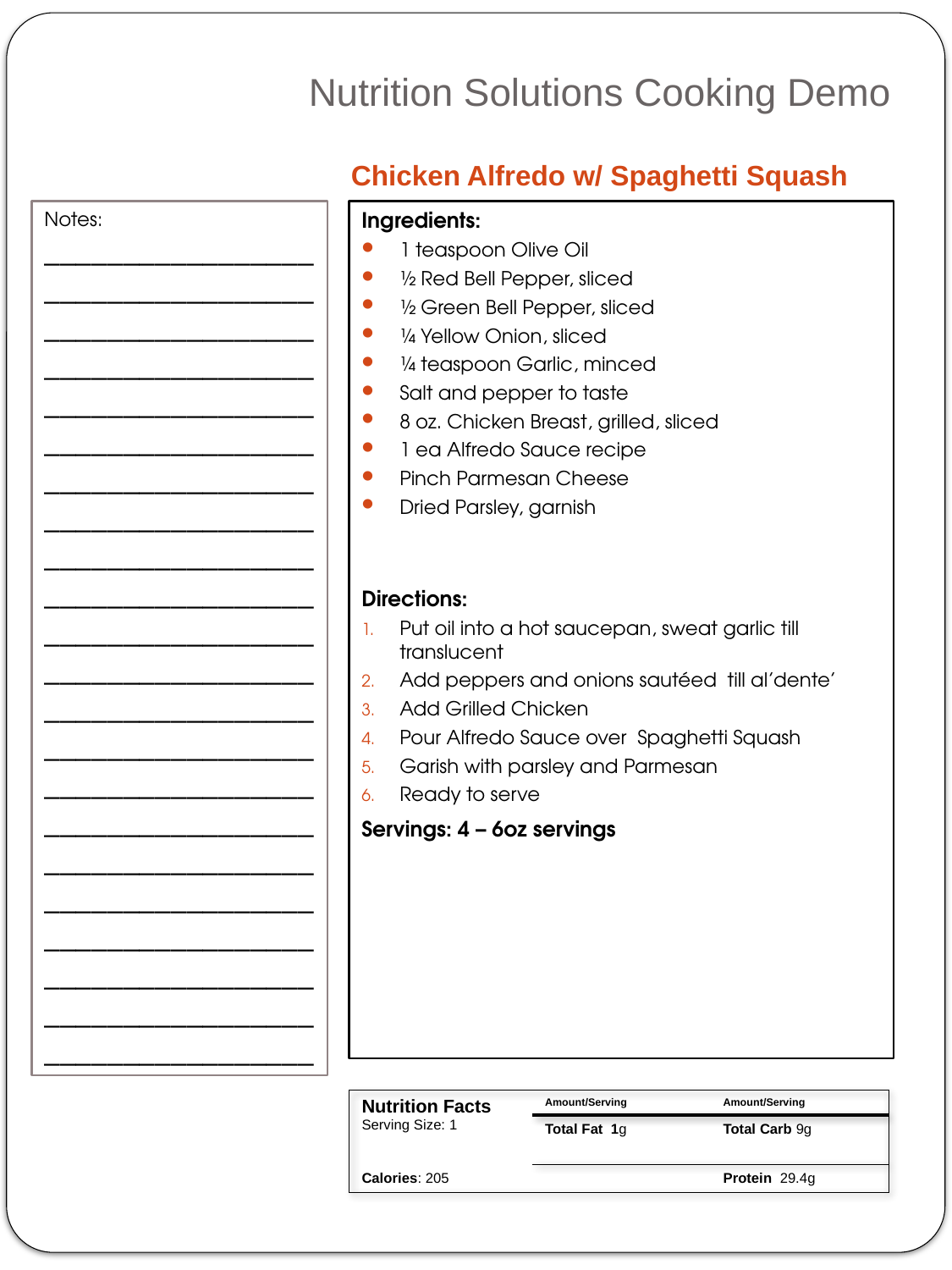

# Nutrition Solutions Cooking Demo
Chicken Alfredo w/ Spaghetti Squash
Notes:
______________________________________________________________________________________________________________________________________________________________________________________________________________________________________________________________________________________________________________________________________________________________________________________
Ingredients:
1 teaspoon Olive Oil
½ Red Bell Pepper, sliced
½ Green Bell Pepper, sliced
¼ Yellow Onion, sliced
¼ teaspoon Garlic, minced
Salt and pepper to taste
8 oz. Chicken Breast, grilled, sliced
1 ea Alfredo Sauce recipe
Pinch Parmesan Cheese
Dried Parsley, garnish

Directions:
Put oil into a hot saucepan, sweat garlic till translucent
Add peppers and onions sautéed  till al’dente’
Add Grilled Chicken
Pour Alfredo Sauce over  Spaghetti Squash
Garish with parsley and Parmesan
Ready to serve
Servings: 4 – 6oz servings
| Nutrition Facts Serving Size: 1 | Amount/Serving | Amount/Serving |
| --- | --- | --- |
|  | Total Fat 1g | Total Carb 9g |
| Calories: 205 |  | Protein 29.4g |